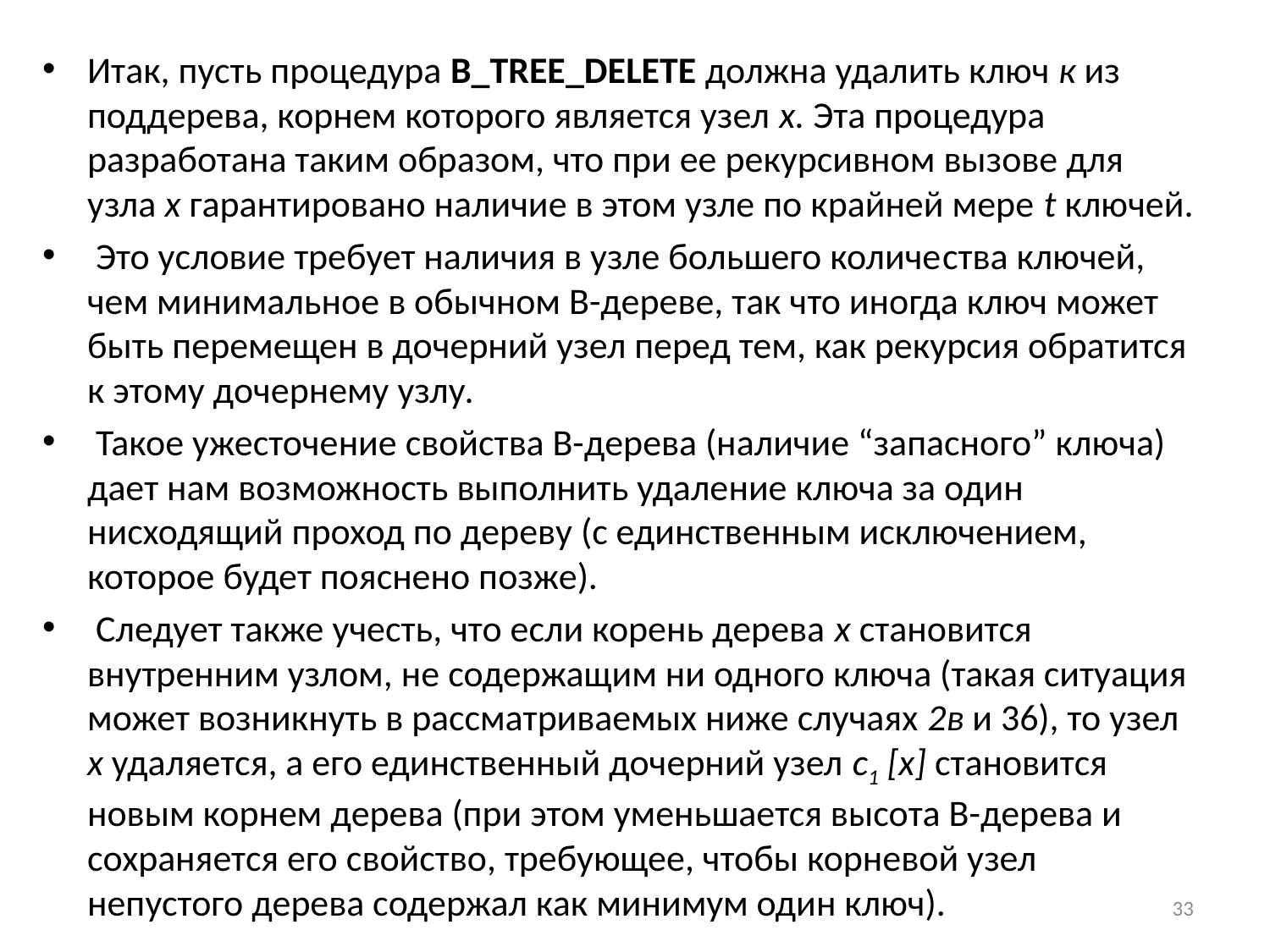

Итак, пусть процедура B_Tree_Delete должна удалить ключ к из поддерева, корнем которого является узел х. Эта процедура разработана таким образом, что при ее рекурсивном вызове для узла х гарантировано наличие в этом узле по крайней мере t ключей.
 Это условие требует наличия в узле большего количе­ства ключей, чем минимальное в обычном В-дереве, так что иногда ключ может быть перемещен в дочерний узел перед тем, как рекурсия обратится к этому дочернему узлу.
 Такое ужесточение свойства В-дерева (наличие “запасного” ключа) дает нам возможность выполнить удаление ключа за один нисходящий проход по дереву (с единственным исключением, которое будет пояснено позже).
 Следует также учесть, что если корень дерева х становится внутренним узлом, не содержащим ни одного ключа (такая ситуация может возникнуть в рассматриваемых ниже случаях 2в и 36), то узел х удаляется, а его единственный дочерний узел с1 [х] становится новым корнем дерева (при этом уменьшается высота В-дерева и сохраняется его свойство, требующее, чтобы корневой узел непустого дерева содержал как минимум один ключ).

33